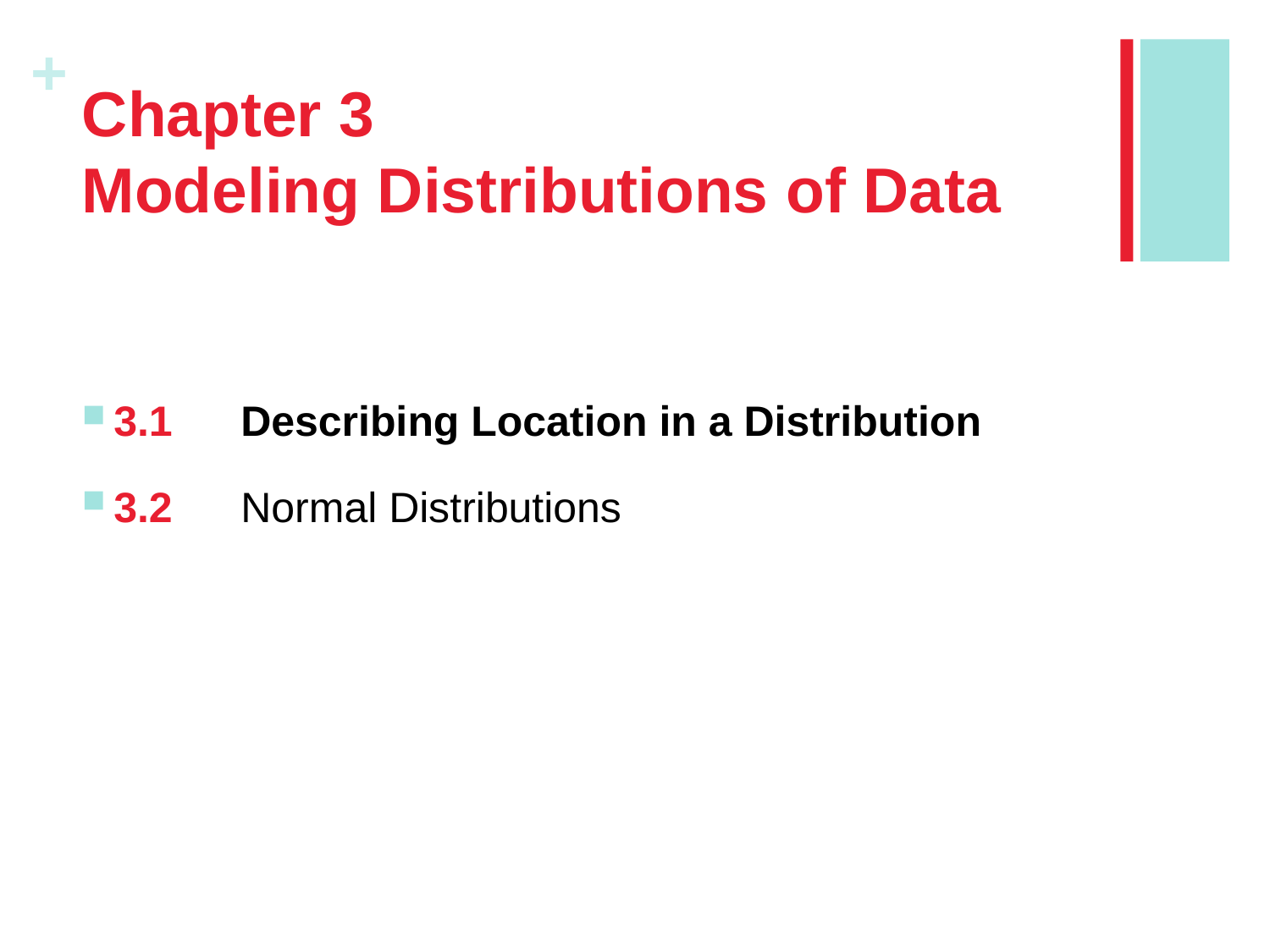

# Chapter 3 Modeling Distributions of Data
3.1	Describing Location in a Distribution
3.2	Normal Distributions